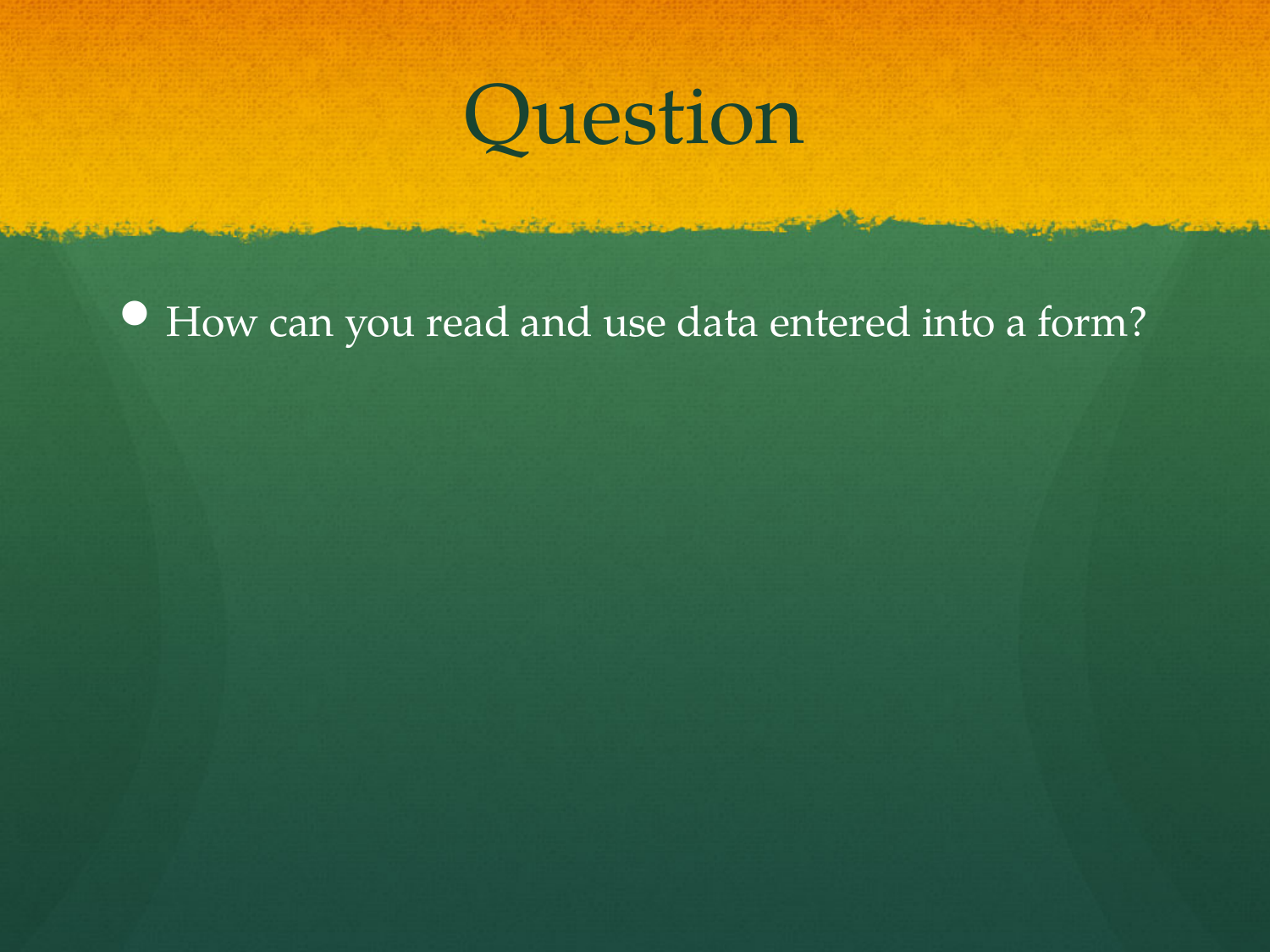

# Question
How can you read and use data entered into a form?